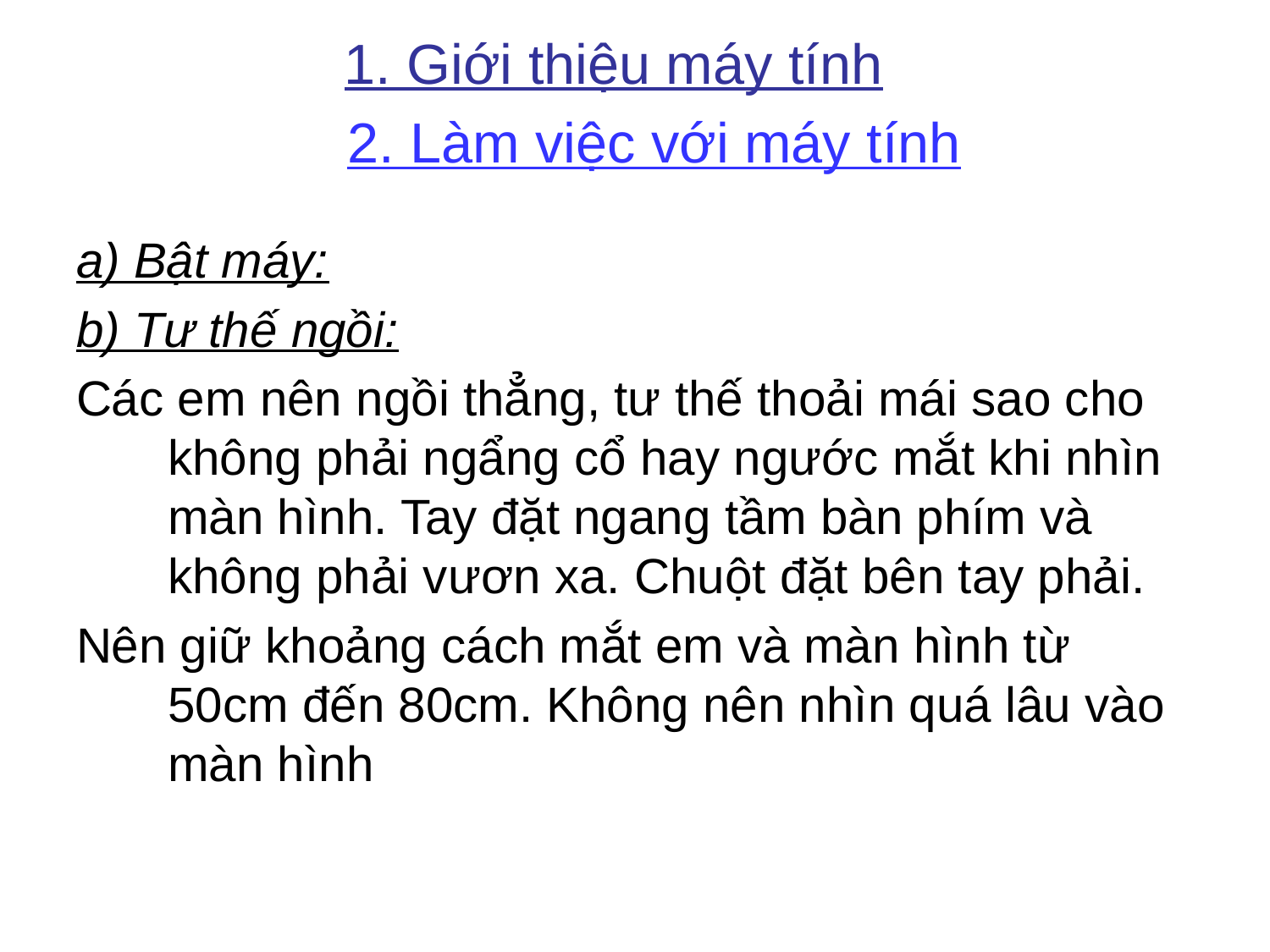

1. Giới thiệu máy tính
# 2. Làm việc với máy tính
a) Bật máy:
b) Tư thế ngồi:
Các em nên ngồi thẳng, tư thế thoải mái sao cho không phải ngẩng cổ hay ngước mắt khi nhìn màn hình. Tay đặt ngang tầm bàn phím và không phải vươn xa. Chuột đặt bên tay phải.
Nên giữ khoảng cách mắt em và màn hình từ 50cm đến 80cm. Không nên nhìn quá lâu vào màn hình